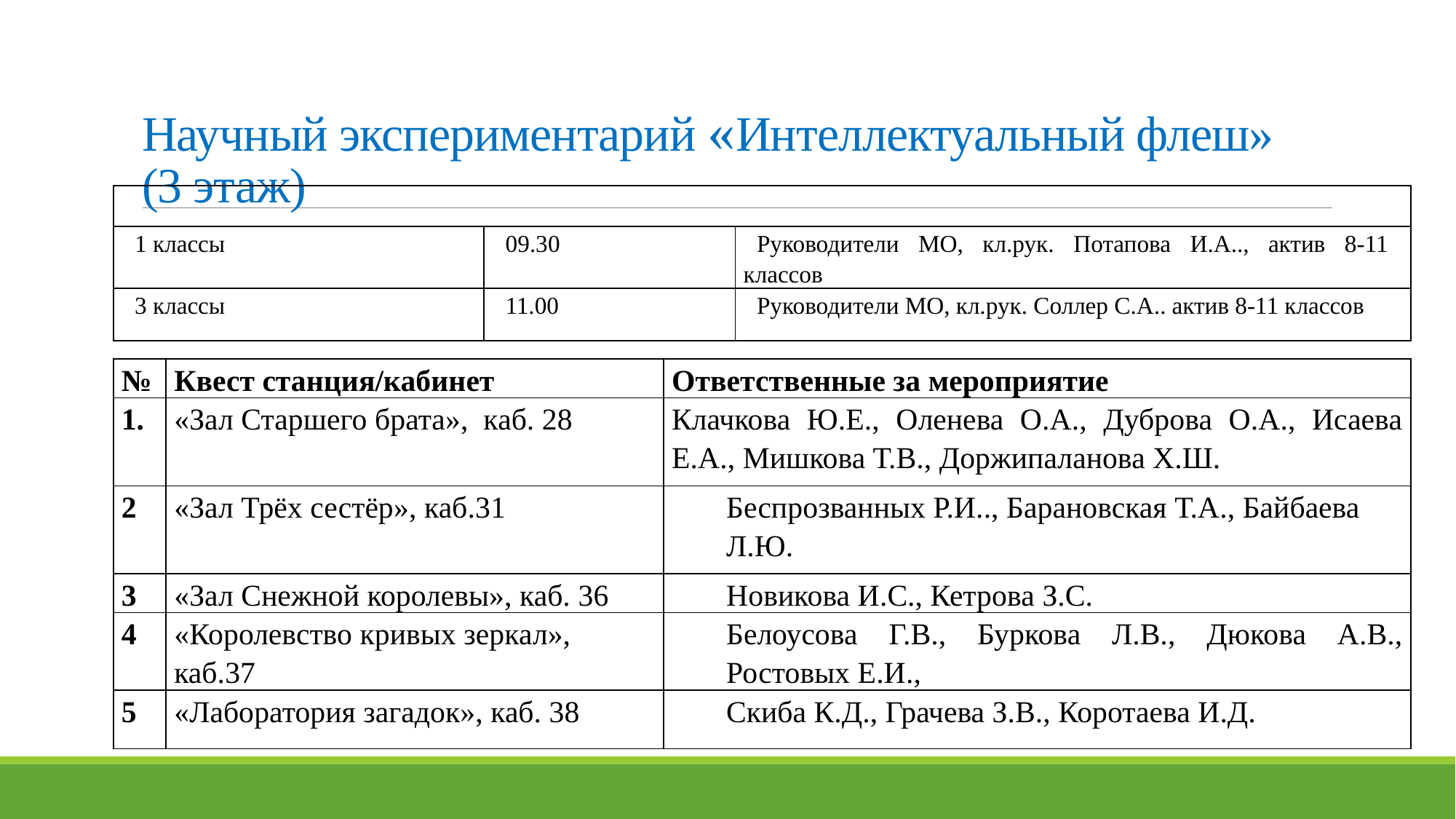

# Научный экспериментарий «Интеллектуальный флеш» (3 этаж)
|  |  |  |
| --- | --- | --- |
| 1 классы | 09.30 | Руководители МО, кл.рук. Потапова И.А.., актив 8-11 классов |
| 3 классы | 11.00 | Руководители МО, кл.рук. Соллер С.А.. актив 8-11 классов |
| № | Квест станция/кабинет | Ответственные за мероприятие |
| --- | --- | --- |
|  | «Зал Старшего брата», каб. 28 | Клачкова Ю.Е., Оленева О.А., Дуброва О.А., Исаева Е.А., Мишкова Т.В., Доржипаланова Х.Ш. |
| 2 | «Зал Трёх сестёр», каб.31 | Беспрозванных Р.И.., Барановская Т.А., Байбаева Л.Ю. |
| 3 | «Зал Снежной королевы», каб. 36 | Новикова И.С., Кетрова З.С. |
| 4 | «Королевство кривых зеркал», каб.37 | Белоусова Г.В., Буркова Л.В., Дюкова А.В., Ростовых Е.И., |
| 5 | «Лаборатория загадок», каб. 38 | Скиба К.Д., Грачева З.В., Коротаева И.Д. |